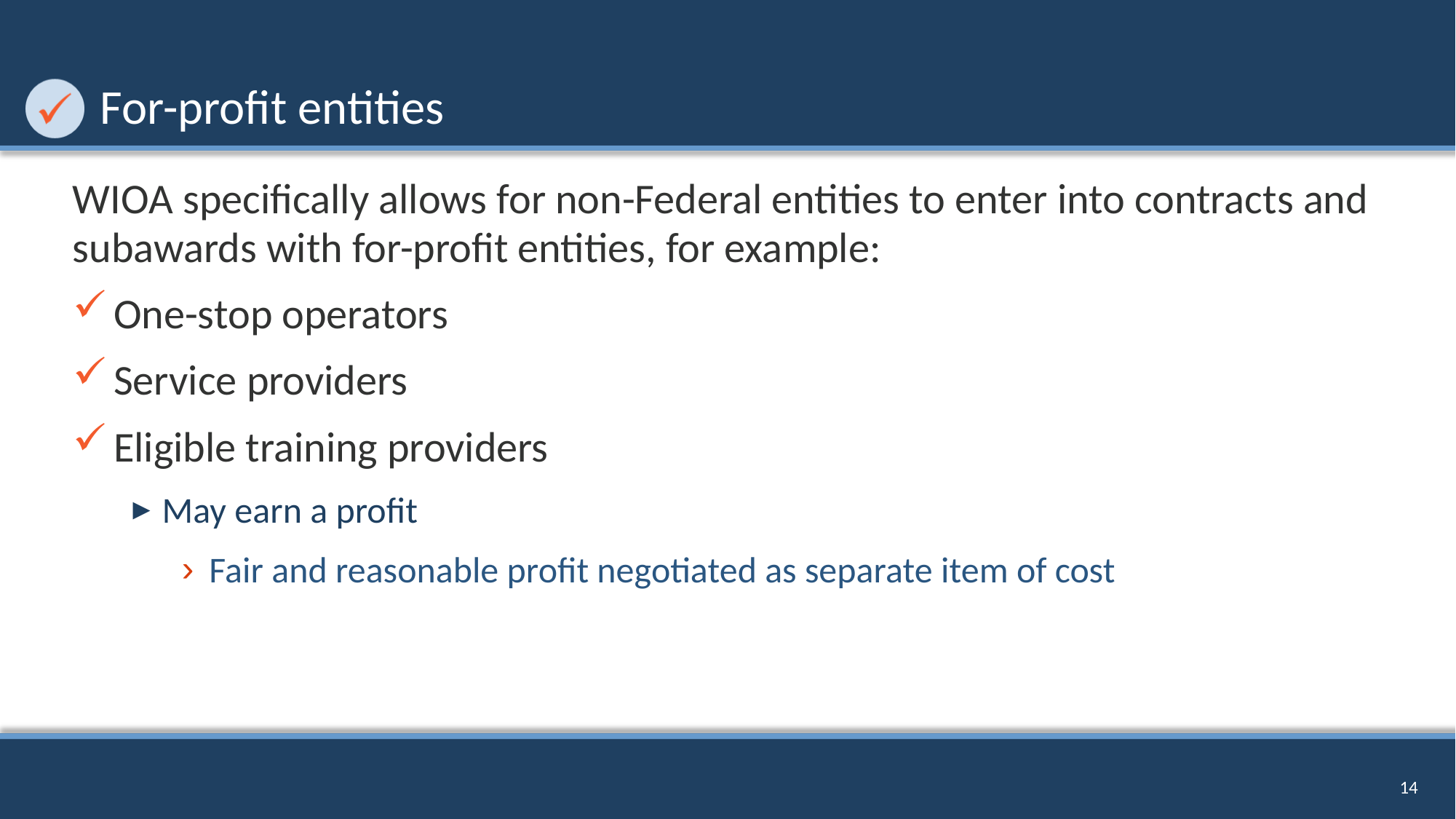

# For-profit entities
WIOA specifically allows for non-Federal entities to enter into contracts and subawards with for-profit entities, for example:
One-stop operators
Service providers
Eligible training providers
May earn a profit
Fair and reasonable profit negotiated as separate item of cost
14